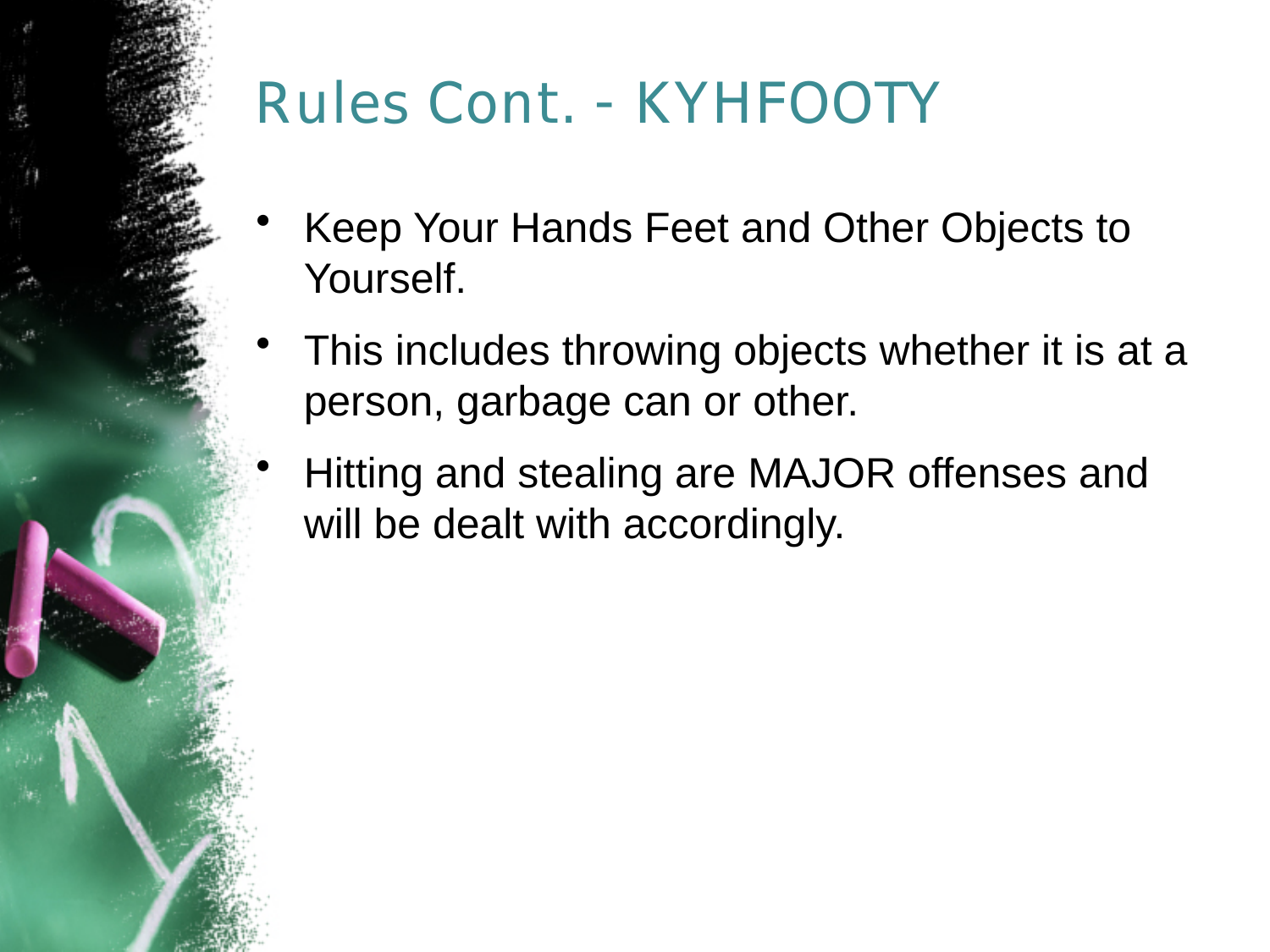

# Rules Cont. - KYHFOOTY
Keep Your Hands Feet and Other Objects to Yourself.
This includes throwing objects whether it is at a person, garbage can or other.
Hitting and stealing are MAJOR offenses and will be dealt with accordingly.